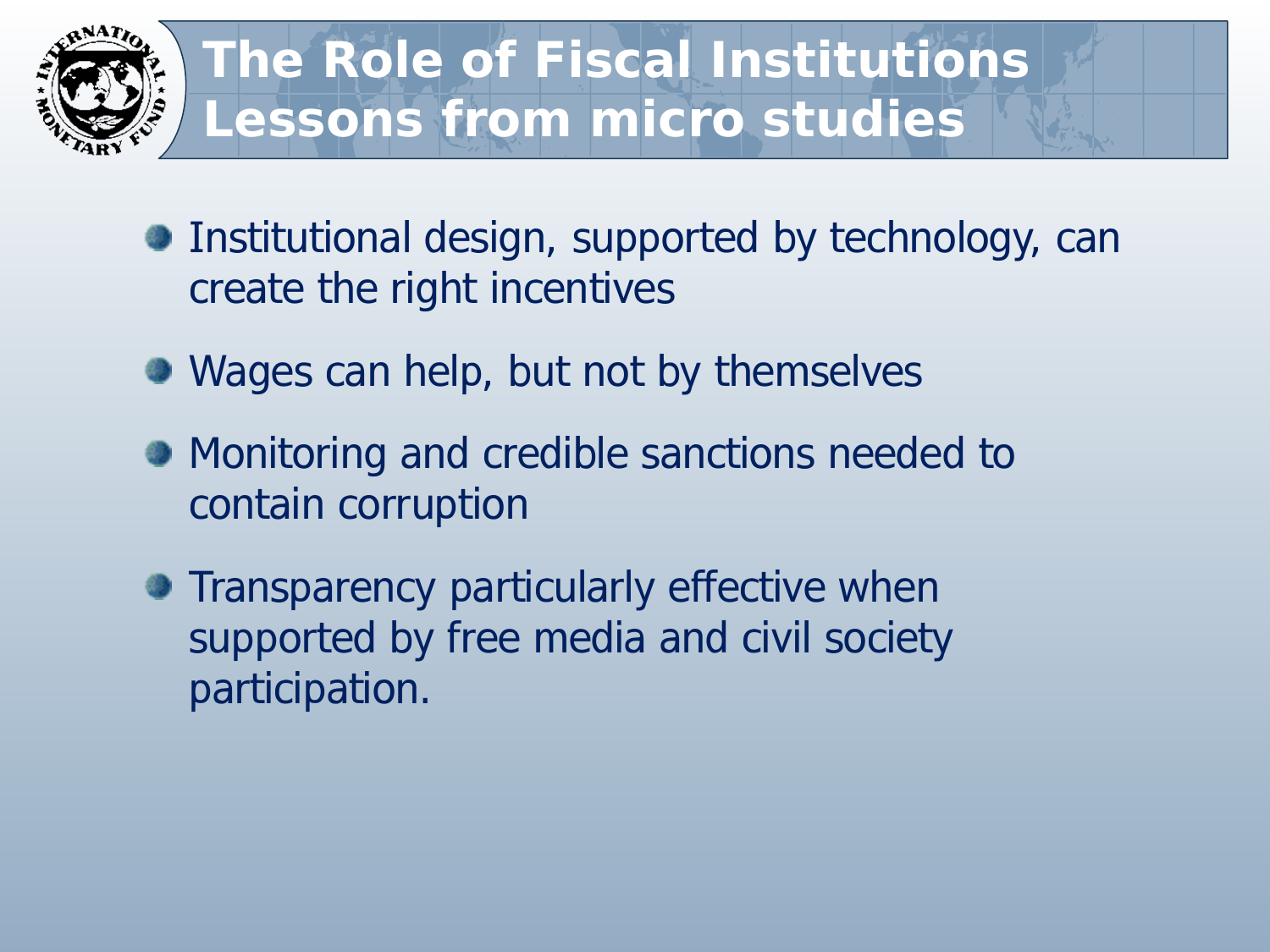

# The Role of Fiscal Institutions Lessons from micro studies
Institutional design, supported by technology, can create the right incentives
Wages can help, but not by themselves
Monitoring and credible sanctions needed to contain corruption
Transparency particularly effective when supported by free media and civil society participation.